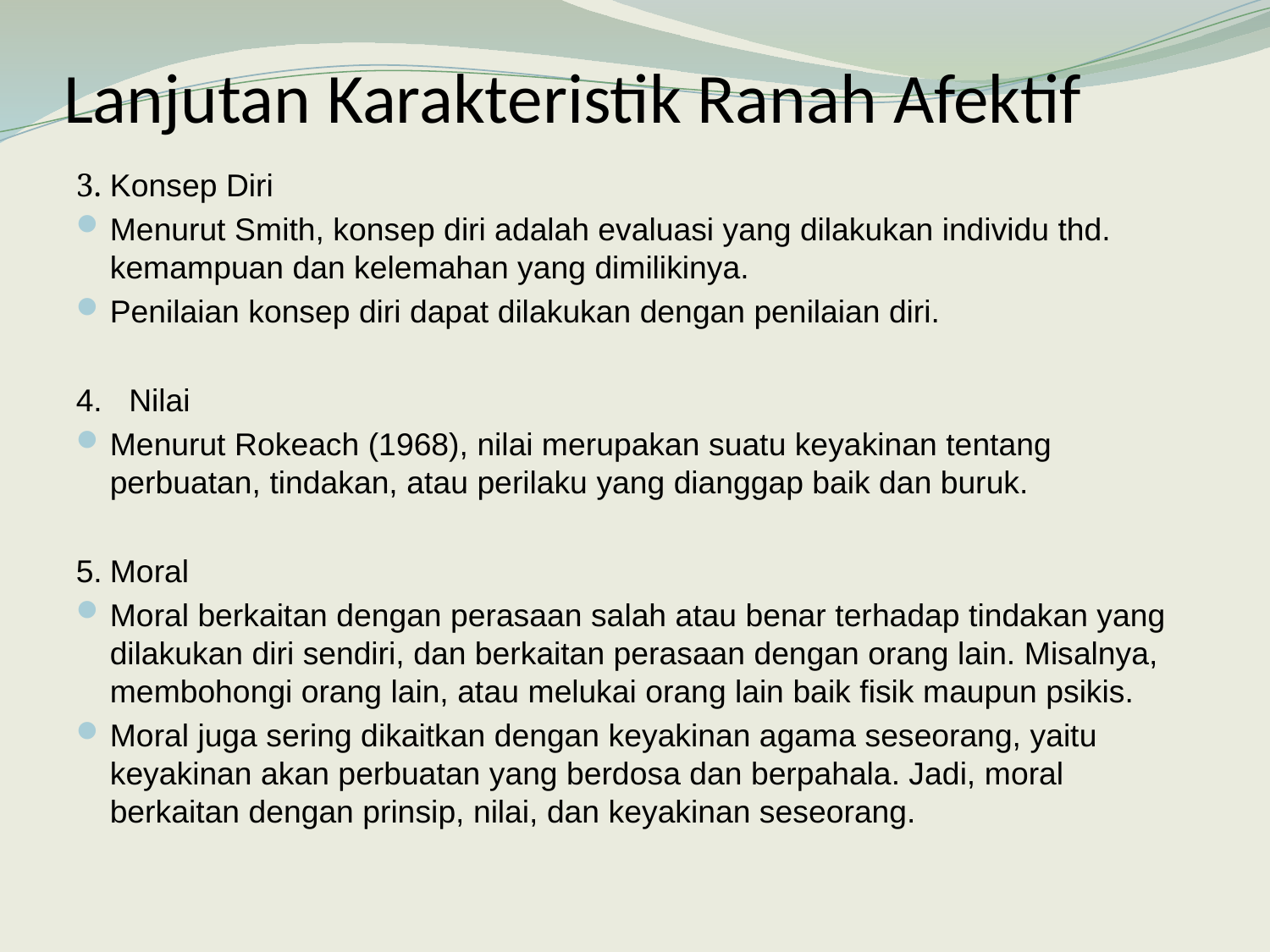

# Lanjutan Karakteristik Ranah Afektif
3. Konsep Diri
Menurut Smith, konsep diri adalah evaluasi yang dilakukan individu thd. kemampuan dan kelemahan yang dimilikinya.
Penilaian konsep diri dapat dilakukan dengan penilaian diri.

4.   Nilai
Menurut Rokeach (1968), nilai merupakan suatu keyakinan tentang perbuatan, tindakan, atau perilaku yang dianggap baik dan buruk.

5.	Moral
Moral berkaitan dengan perasaan salah atau benar terhadap tindakan yang dilakukan diri sendiri, dan berkaitan perasaan dengan orang lain. Misalnya, membohongi orang lain, atau melukai orang lain baik fisik maupun psikis.
Moral juga sering dikaitkan dengan keyakinan agama seseorang, yaitu keyakinan akan perbuatan yang berdosa dan berpahala. Jadi, moral berkaitan dengan prinsip, nilai, dan keyakinan seseorang.